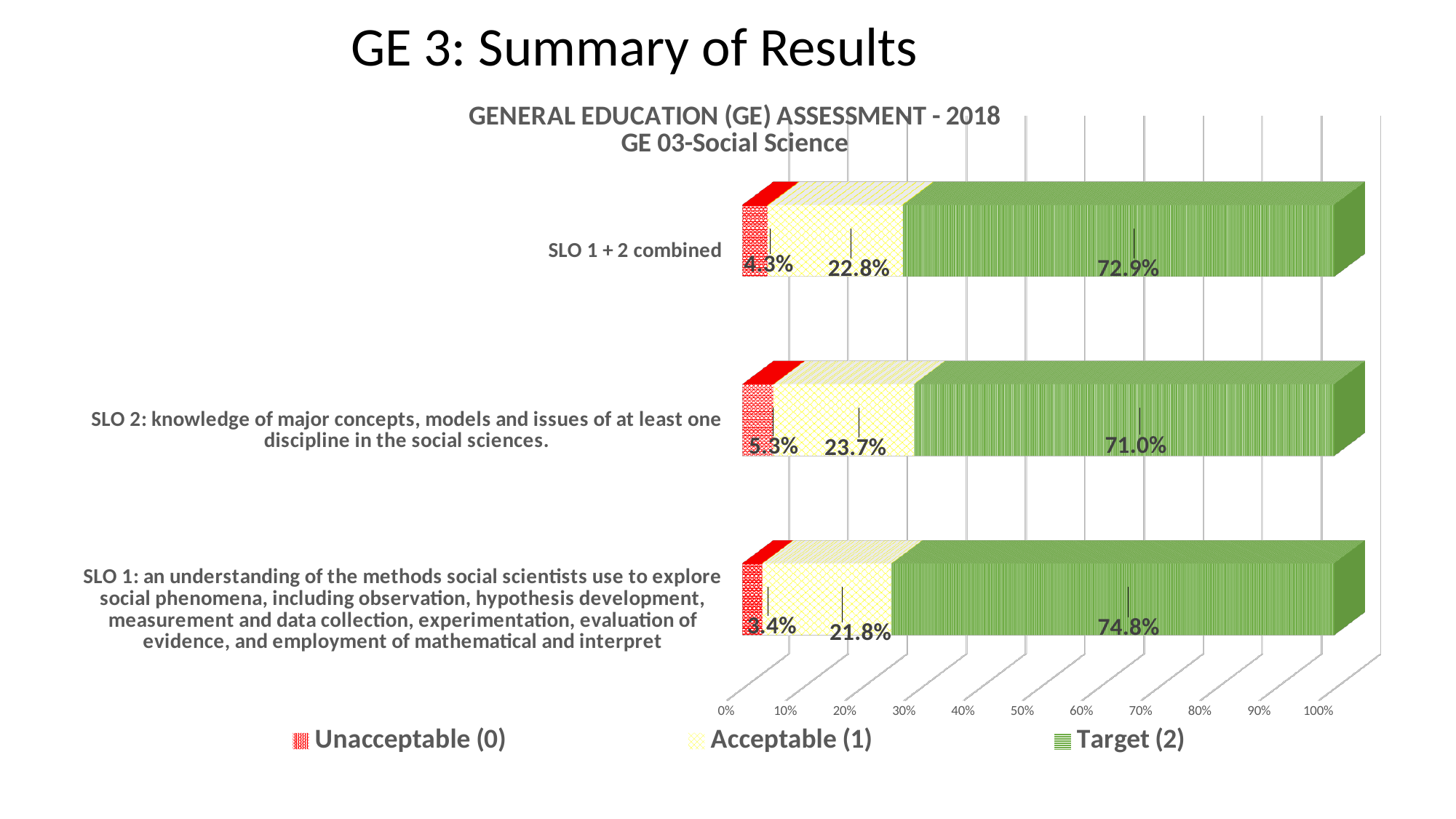

# GE 3: Summary of Results

[unsupported chart]